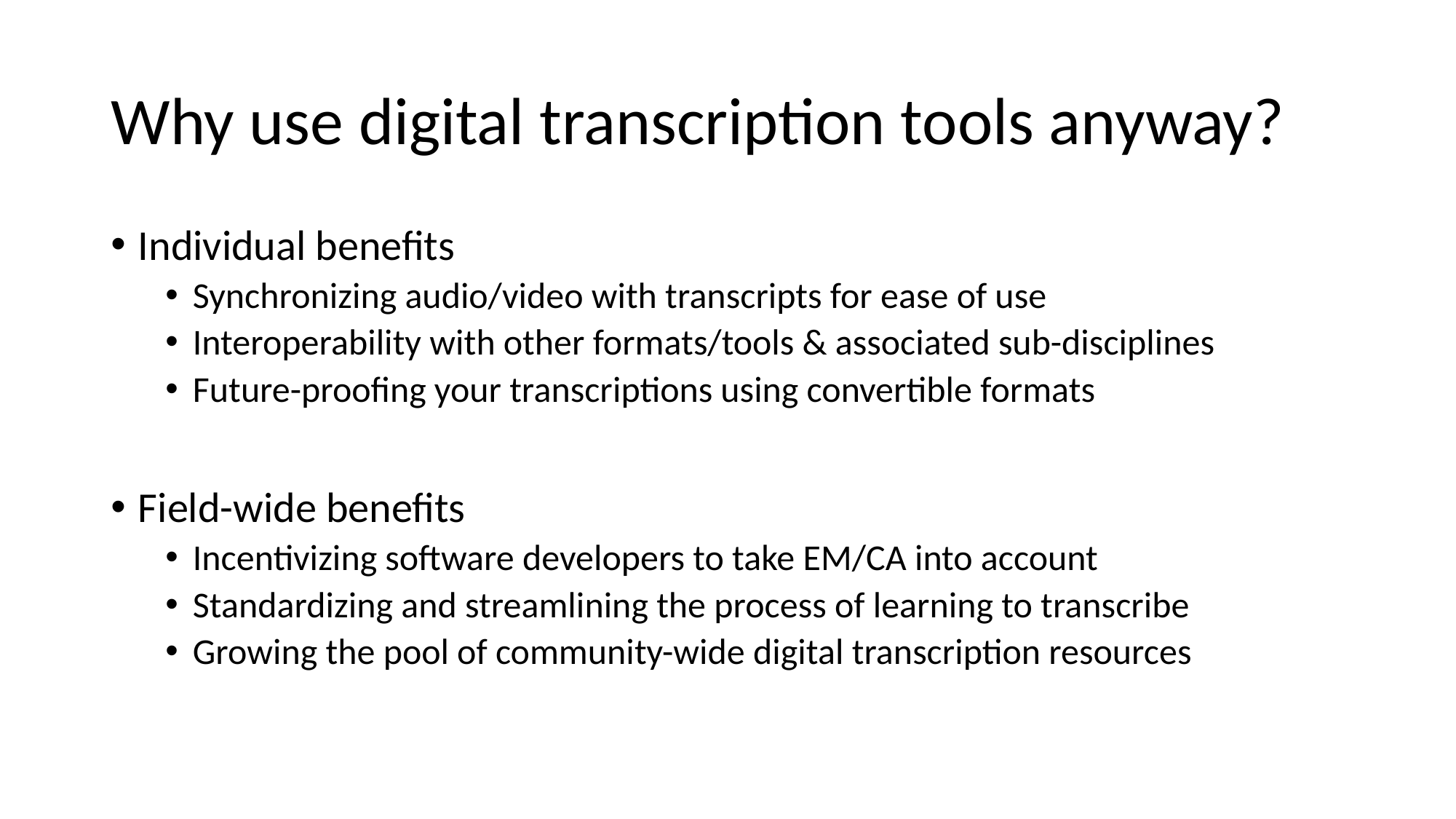

# Why use digital transcription tools anyway?
Individual benefits
Synchronizing audio/video with transcripts for ease of use
Interoperability with other formats/tools & associated sub-disciplines
Future-proofing your transcriptions using convertible formats

Field-wide benefits
Incentivizing software developers to take EM/CA into account
Standardizing and streamlining the process of learning to transcribe
Growing the pool of community-wide digital transcription resources